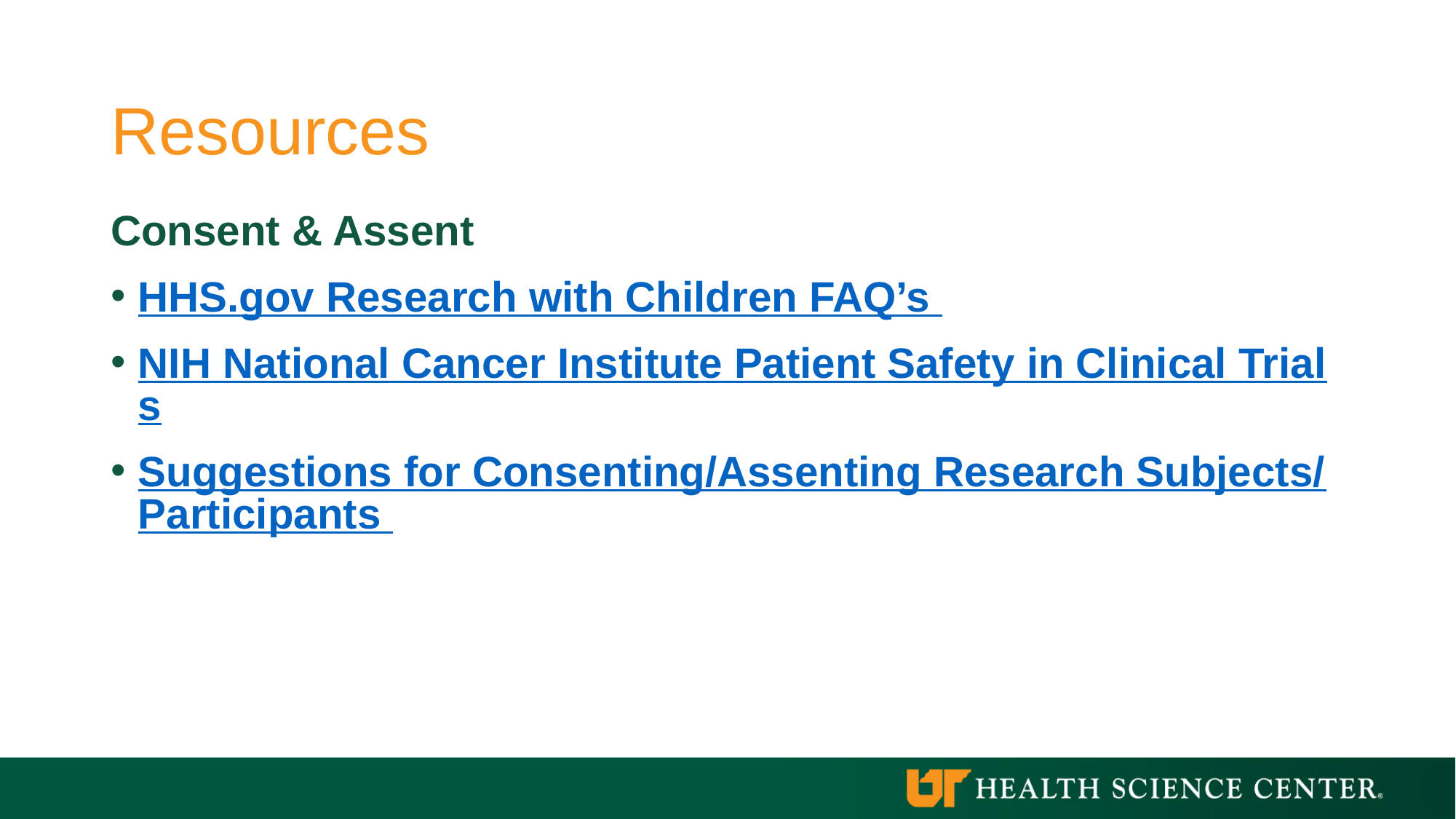

# Resources
Consent & Assent
HHS.gov Research with Children FAQ’s
NIH National Cancer Institute Patient Safety in Clinical Trials
Suggestions for Consenting/Assenting Research Subjects/Participants